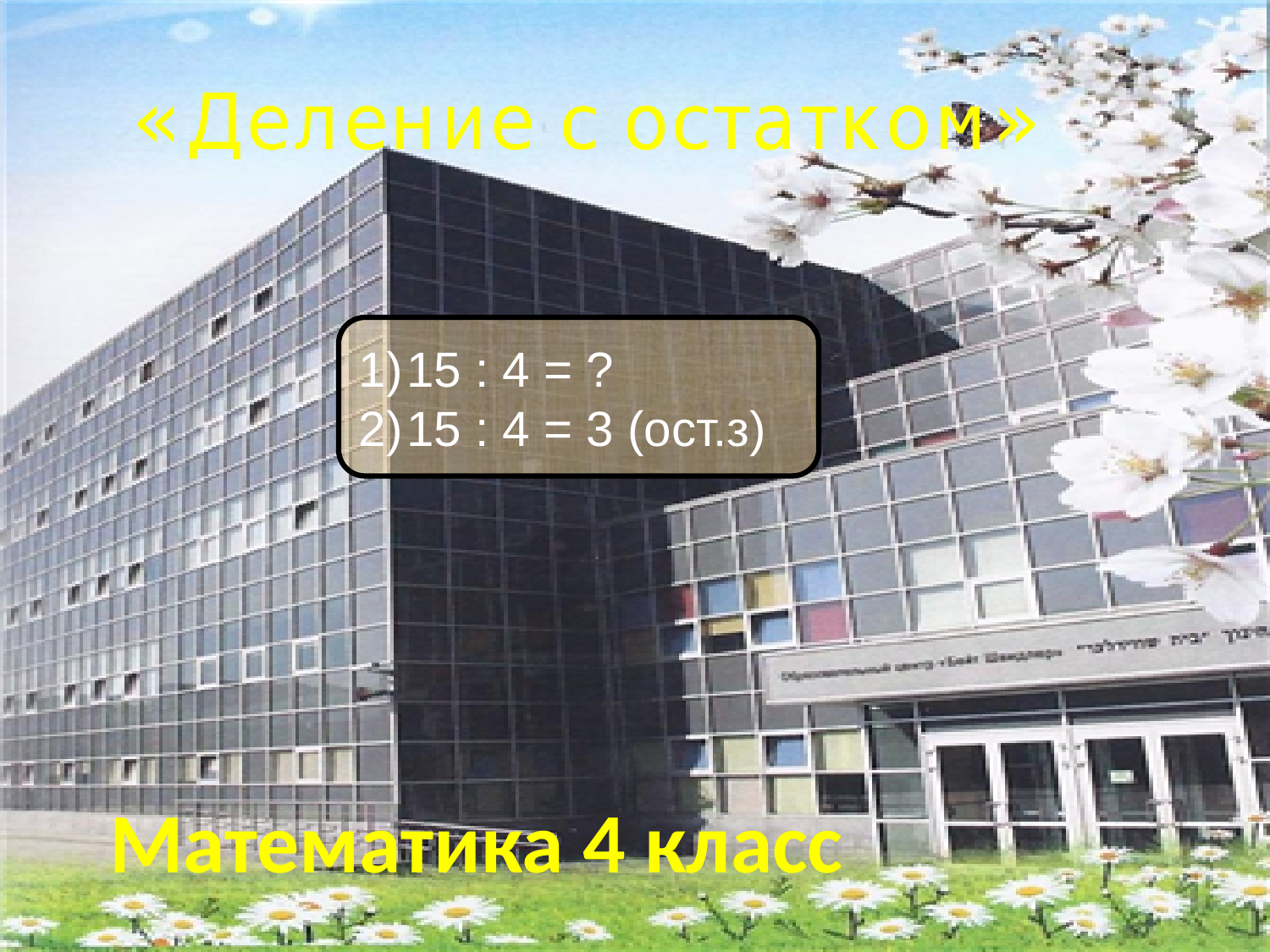

# «Деление с остатком»
15 : 4 = ?
15 : 4 = 3 (ост.з)
Математика 4 класс